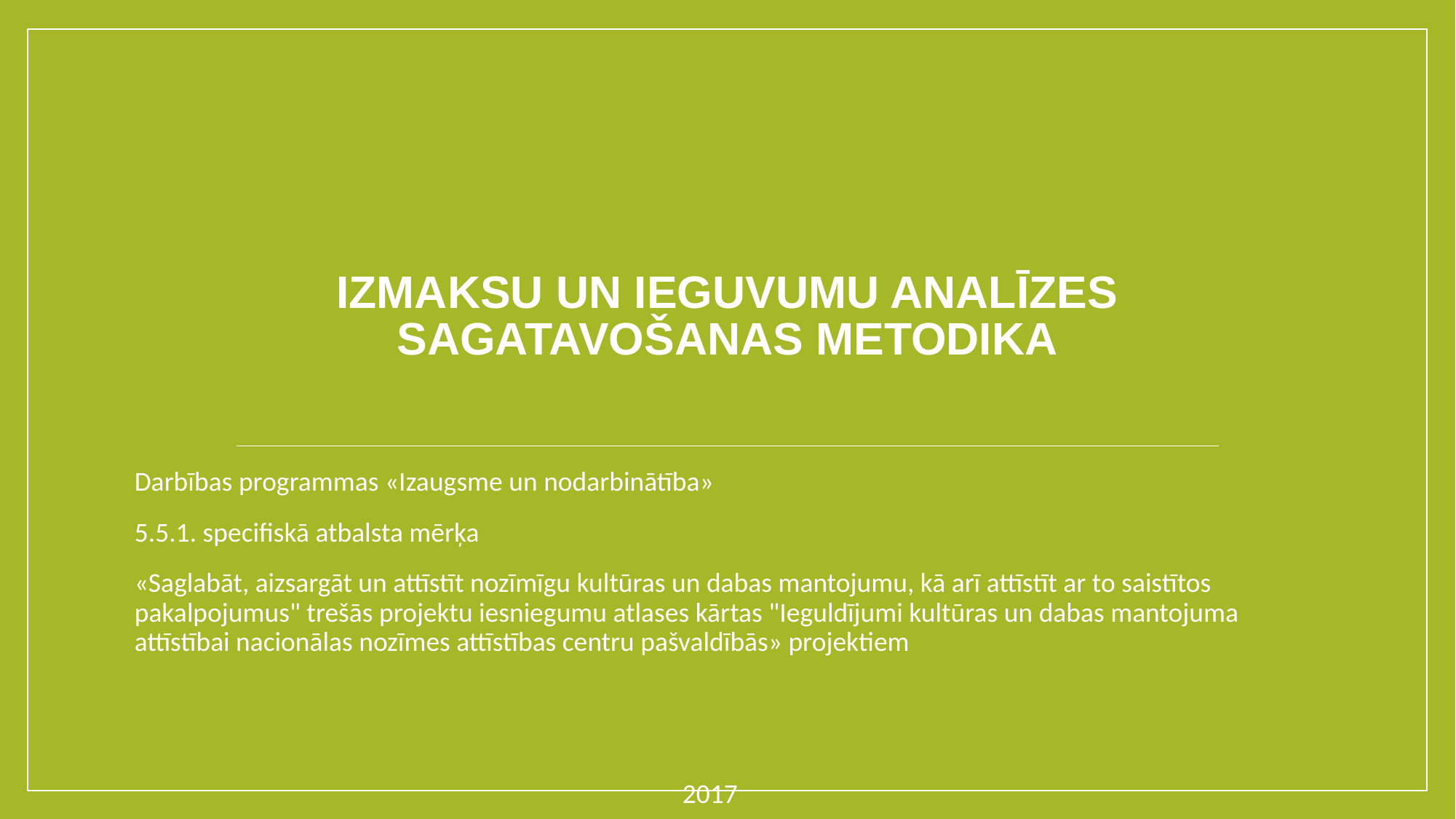

# IZMAKSU UN IEGUVUMU ANALĪZES SAGATAVOŠANAS METODIKA
Darbības programmas «Izaugsme un nodarbinātība»
5.5.1. specifiskā atbalsta mērķa
«Saglabāt, aizsargāt un attīstīt nozīmīgu kultūras un dabas mantojumu, kā arī attīstīt ar to saistītos pakalpojumus" trešās projektu iesniegumu atlases kārtas "Ieguldījumi kultūras un dabas mantojuma attīstībai nacionālas nozīmes attīstības centru pašvaldībās» projektiem

2017